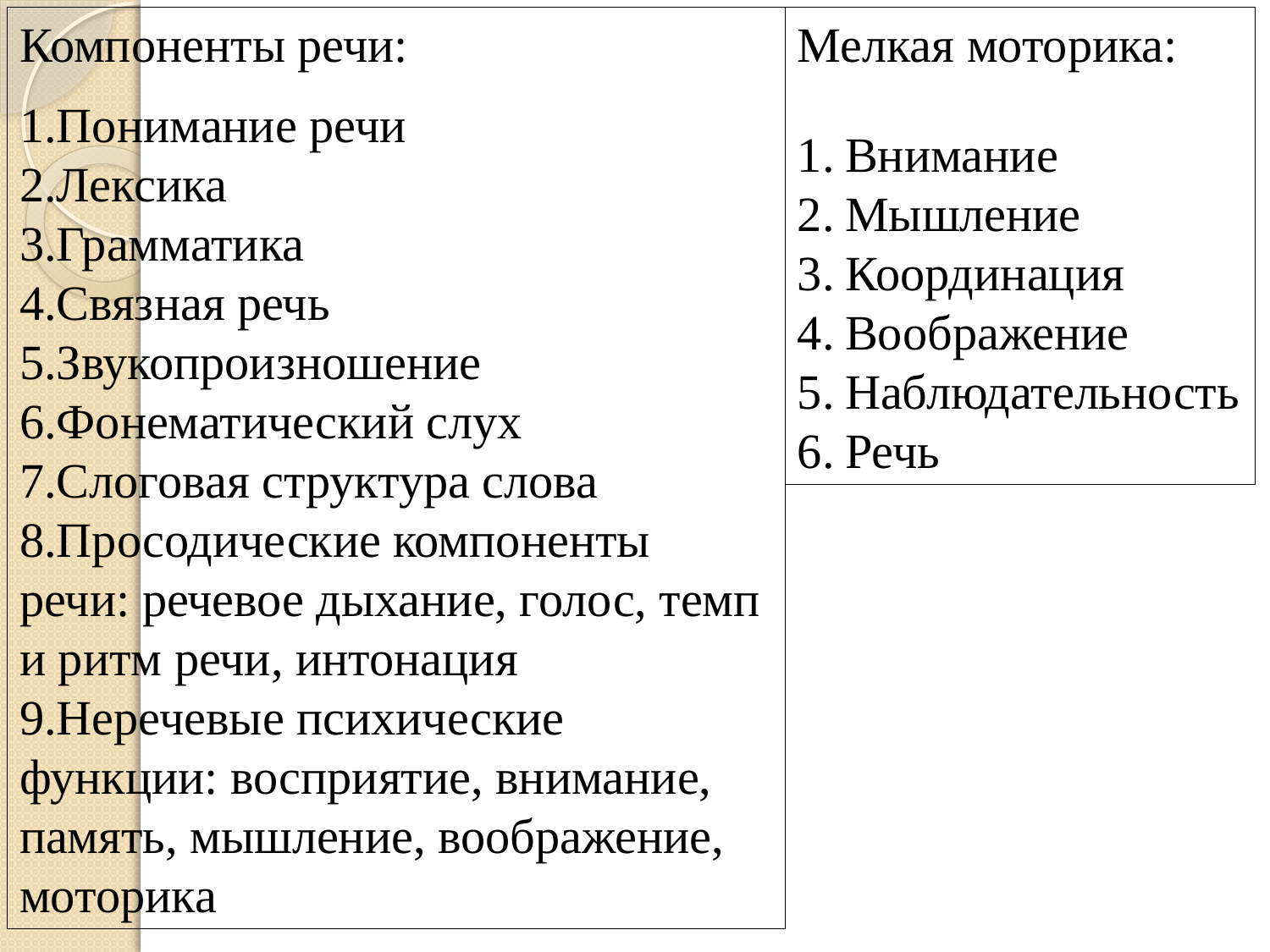

Компоненты речи:

1.Понимание речи
2.Лексика
3.Грамматика
4.Связная речь
5.Звукопроизношение
6.Фонематический слух
7.Слоговая структура слова
8.Просодические компоненты речи: речевое дыхание, голос, темп и ритм речи, интонация
9.Неречевые психические функции: восприятие, внимание, память, мышление, воображение, моторика
Мелкая моторика:

Внимание
Мышление
Координация
Воображение
Наблюдательность
Речь